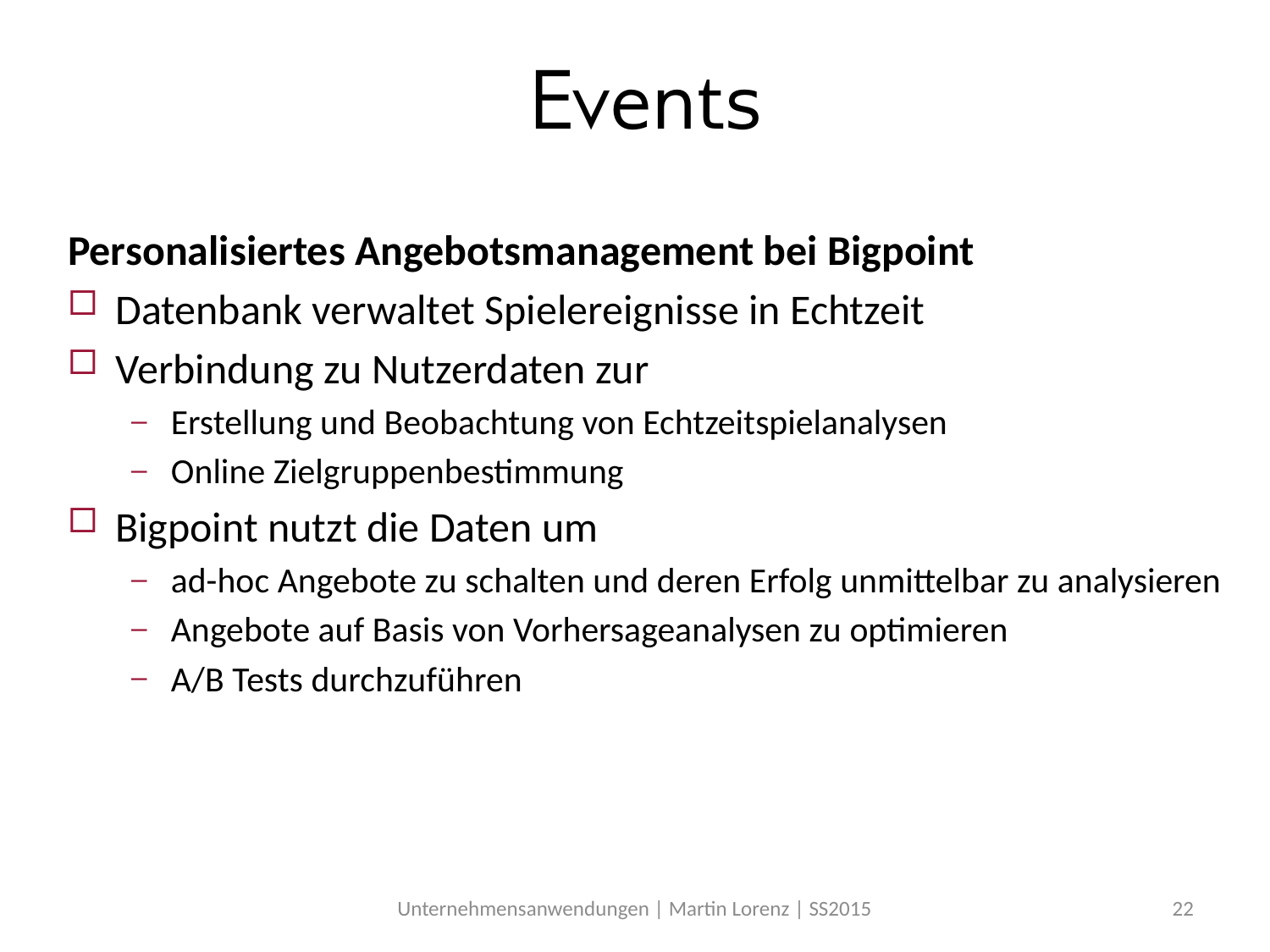

# Events
Personalisiertes Angebotsmanagement bei Bigpoint
Datenbank verwaltet Spielereignisse in Echtzeit
Verbindung zu Nutzerdaten zur
Erstellung und Beobachtung von Echtzeitspielanalysen
Online Zielgruppenbestimmung
Bigpoint nutzt die Daten um
ad-hoc Angebote zu schalten und deren Erfolg unmittelbar zu analysieren
Angebote auf Basis von Vorhersageanalysen zu optimieren
A/B Tests durchzuführen
Unternehmensanwendungen | Martin Lorenz | SS2015
22